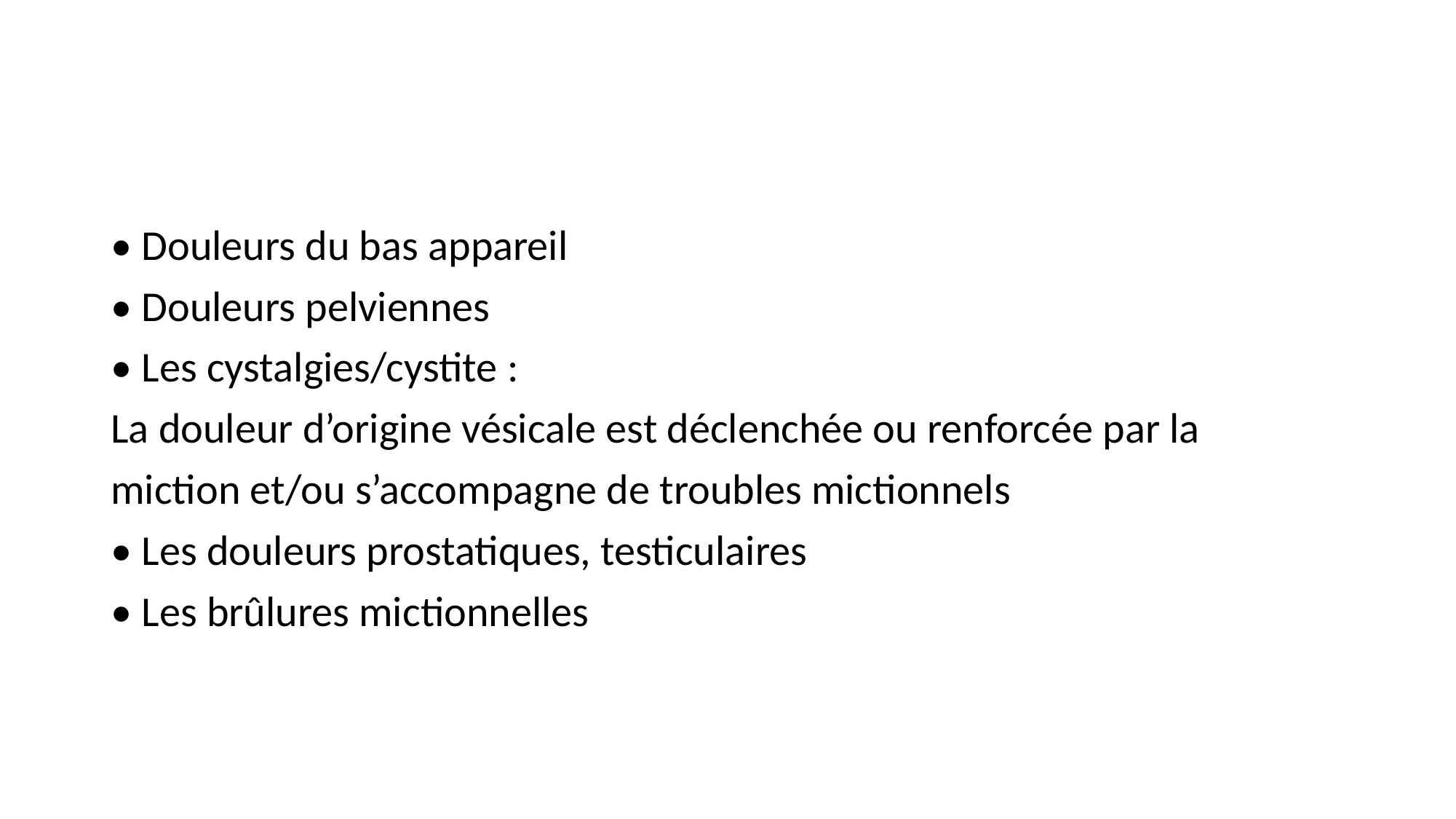

#
• Douleurs du bas appareil
• Douleurs pelviennes
• Les cystalgies/cystite :
La douleur d’origine vésicale est déclenchée ou renforcée par la
miction et/ou s’accompagne de troubles mictionnels
• Les douleurs prostatiques, testiculaires
• Les brûlures mictionnelles